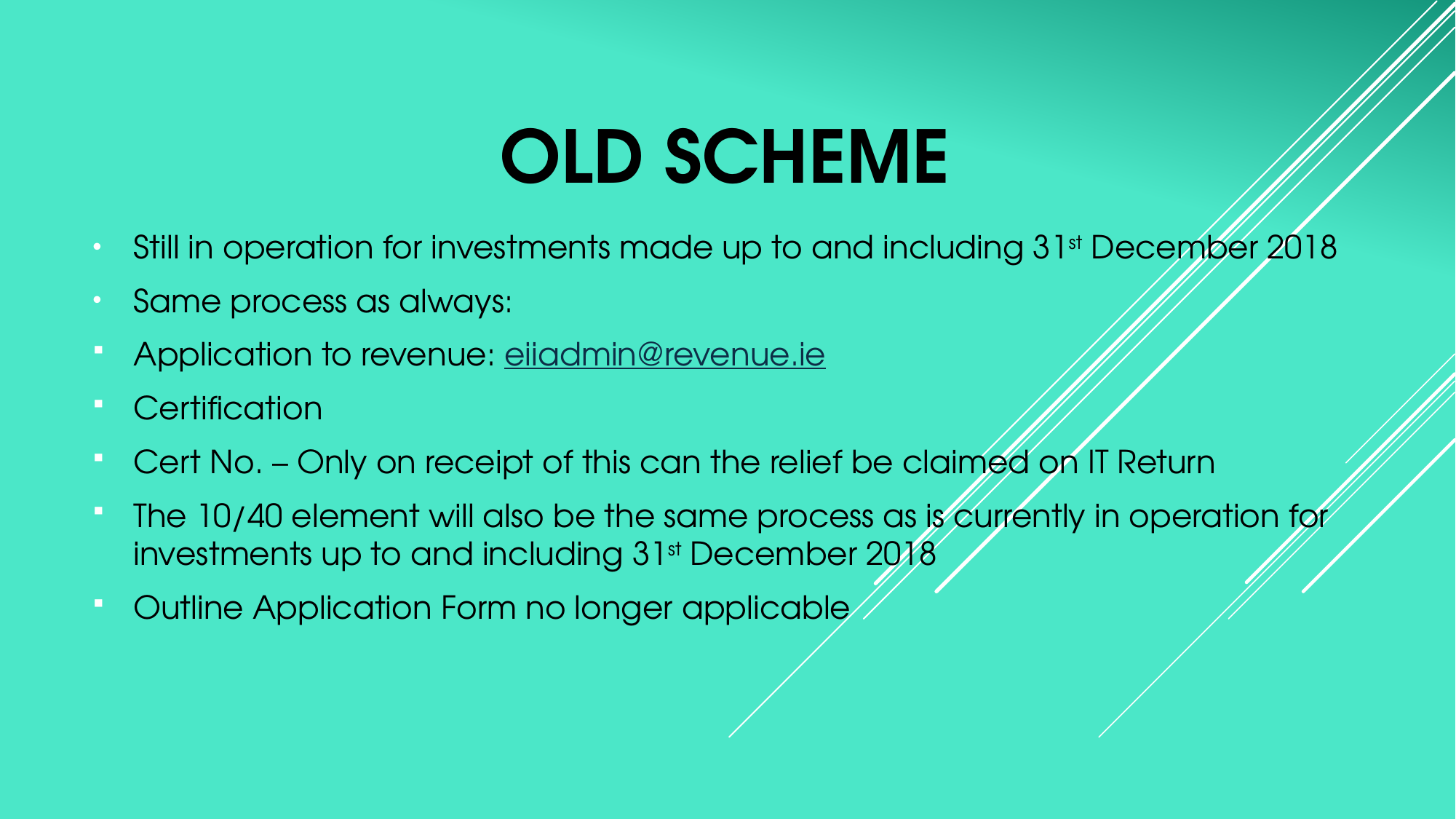

# OLD SCHEME
Still in operation for investments made up to and including 31st December 2018
Same process as always:
Application to revenue: eiiadmin@revenue.ie
Certification
Cert No. – Only on receipt of this can the relief be claimed on IT Return
The 10/40 element will also be the same process as is currently in operation for investments up to and including 31st December 2018
Outline Application Form no longer applicable